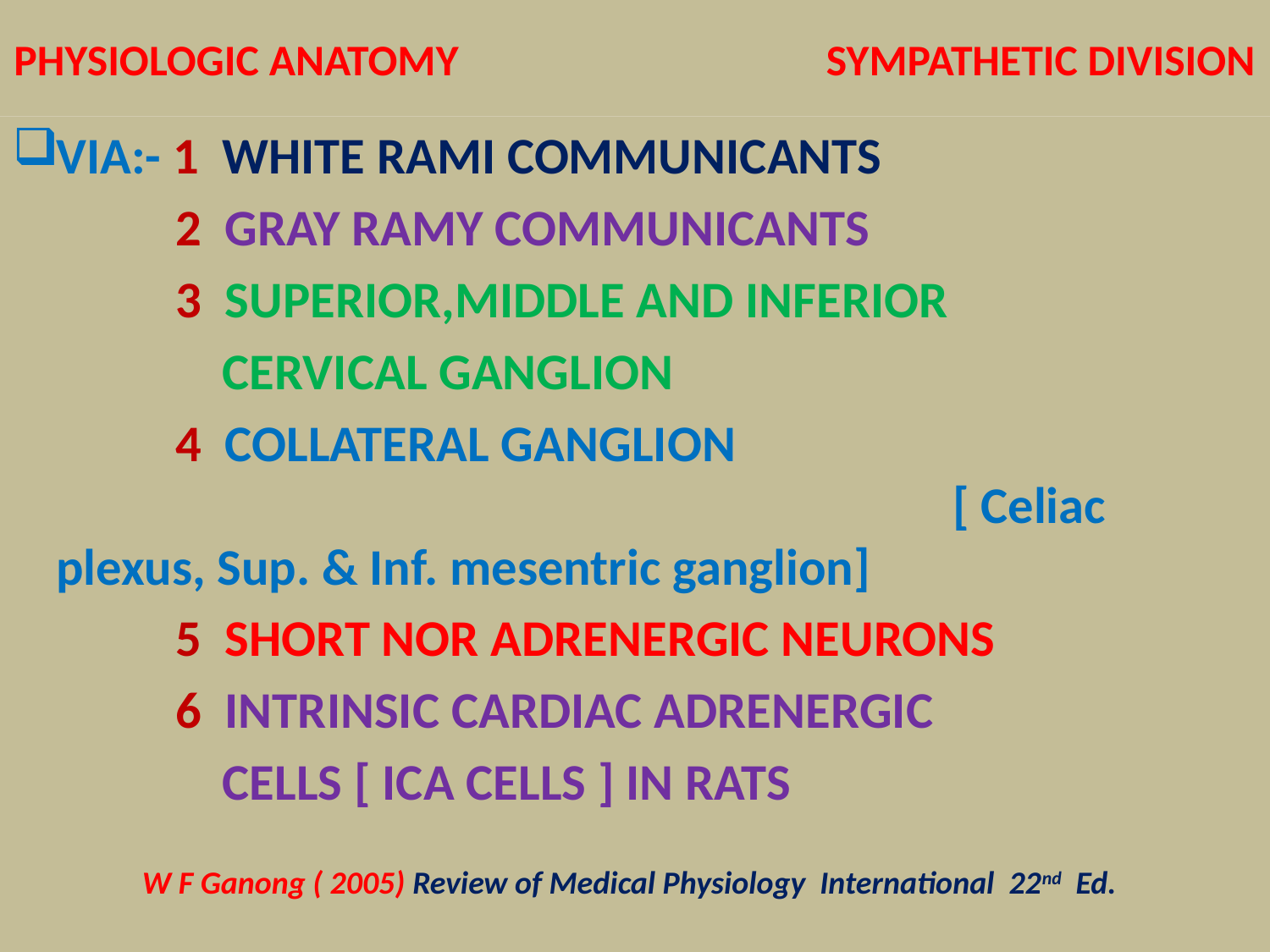

# PHYSIOLOGIC ANATOMY                                     SYMPATHETIC DIVISION
VIA:- 1  WHITE RAMI COMMUNICANTS
              2  GRAY RAMY COMMUNICANTS
              3  SUPERIOR,MIDDLE AND INFERIOR
                  CERVICAL GANGLION
              4  COLLATERAL GANGLION                                                                                                                          [ Celiac  plexus, Sup. & Inf. mesentric ganglion]
              5  SHORT NOR ADRENERGIC NEURONS
              6  INTRINSIC CARDIAC ADRENERGIC
                  CELLS [ ICA CELLS ] IN RATS

                  W F Ganong ( 2005) Review of Medical Physiology  International  22nd  Ed.